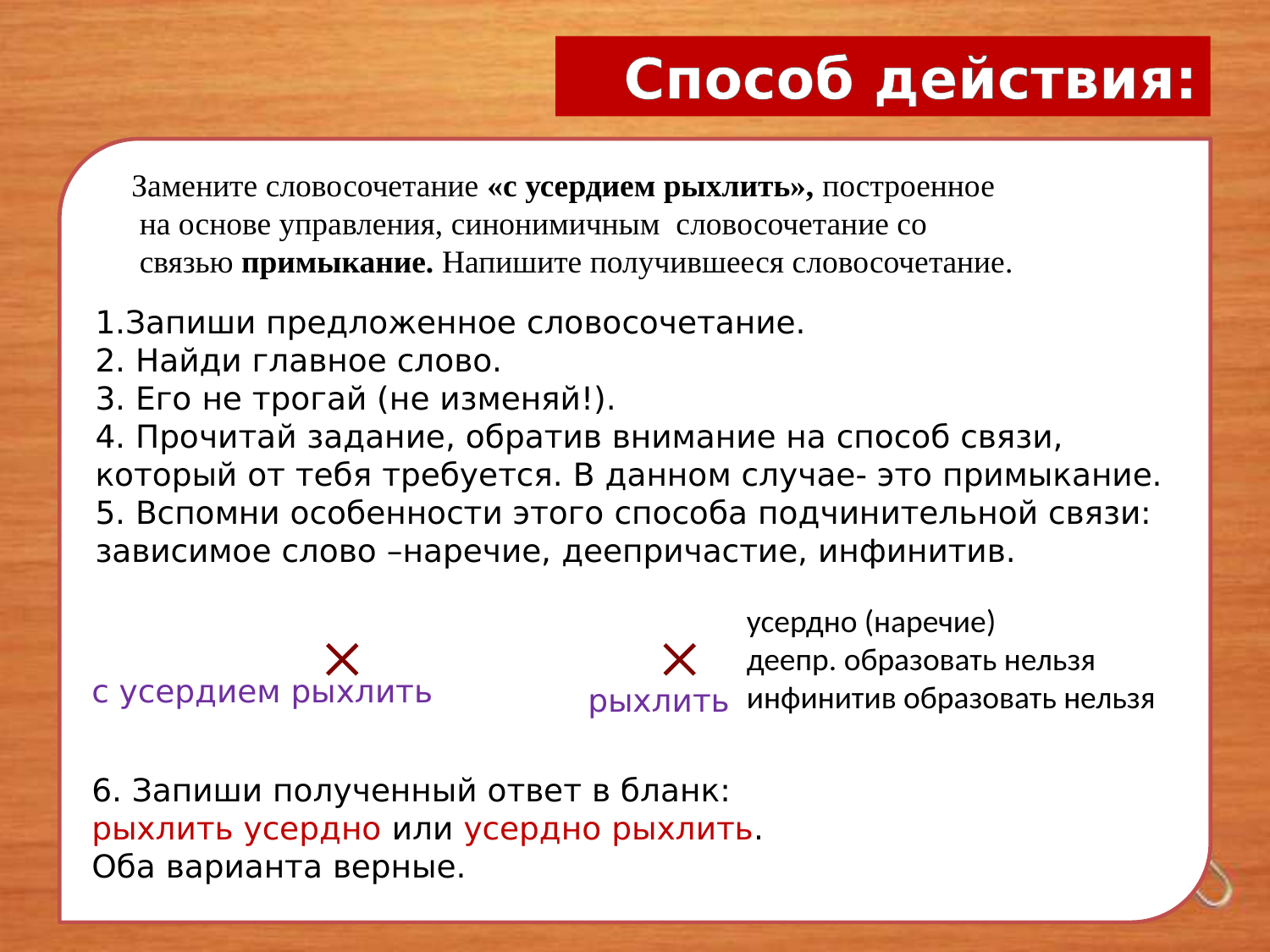

Способ действия:

1.Запиши предложенное словосочетание.
2. Найди главное слово.
3. Его не трогай (не изменяй!).
4. Прочитай задание, обратив внимание на способ связи, который от тебя требуется. В данном случае- это примыкание.
5. Вспомни особенности этого способа подчинительной связи:  зависимое слово –наречие, деепричастие, инфинитив.

Замените словосочетание «с усердием рыхлить», построенное
 на основе управления, синонимичным  словосочетание со
 связью примыкание. Напишите получившееся словосочетание.
усердно (наречие)
деепр. образовать нельзя
инфинитив образовать нельзя

с усердием рыхлить
рыхлить
6. Запиши полученный ответ в бланк:
рыхлить усердно или усердно рыхлить.
Оба варианта верные.